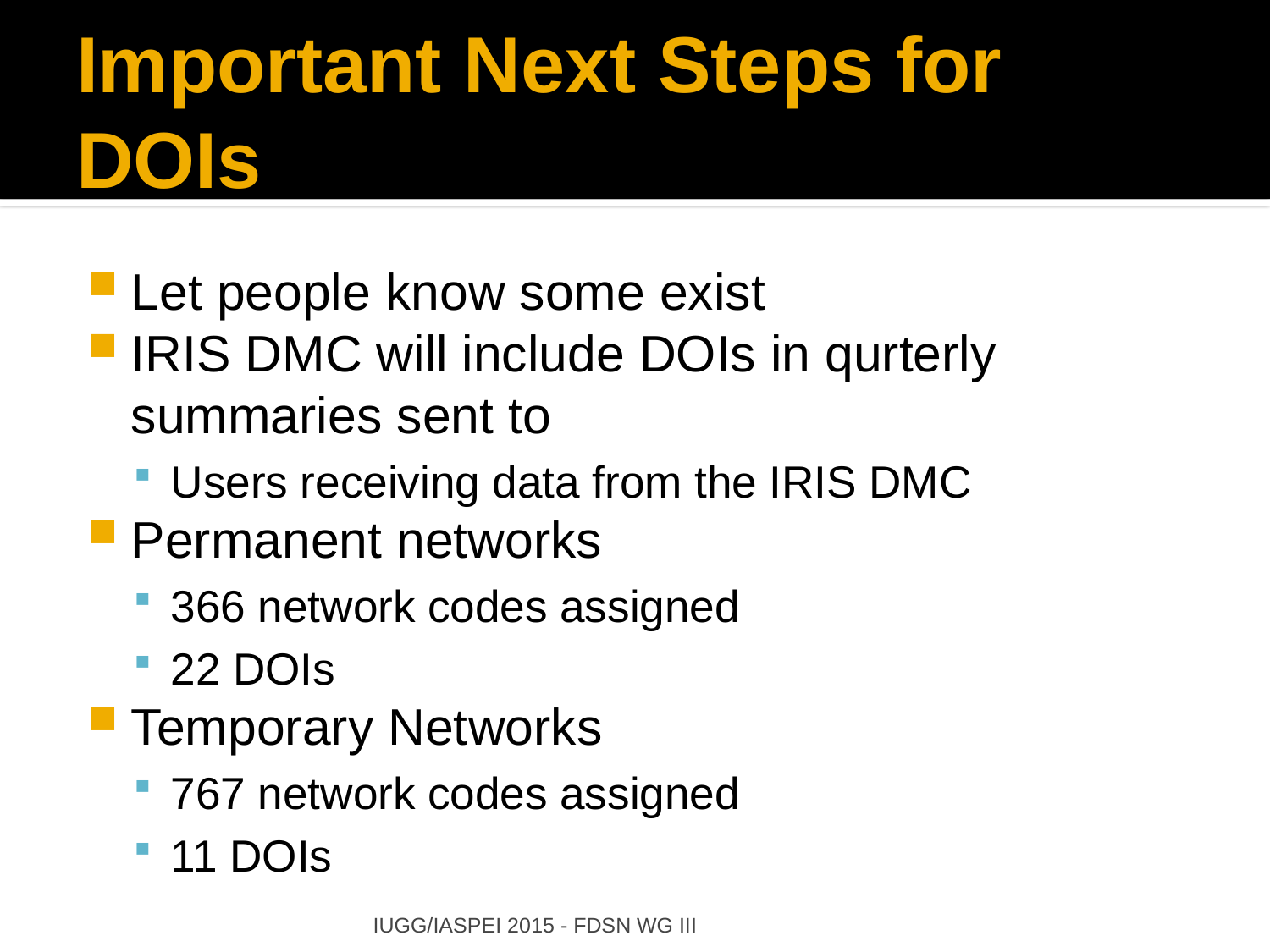

# Important Next Steps for DOIs
Let people know some exist
IRIS DMC will include DOIs in qurterly summaries sent to
Users receiving data from the IRIS DMC
Permanent networks
366 network codes assigned
22 DOIs
Temporary Networks
767 network codes assigned
11 DOIs
IUGG/IASPEI 2015 - FDSN WG III